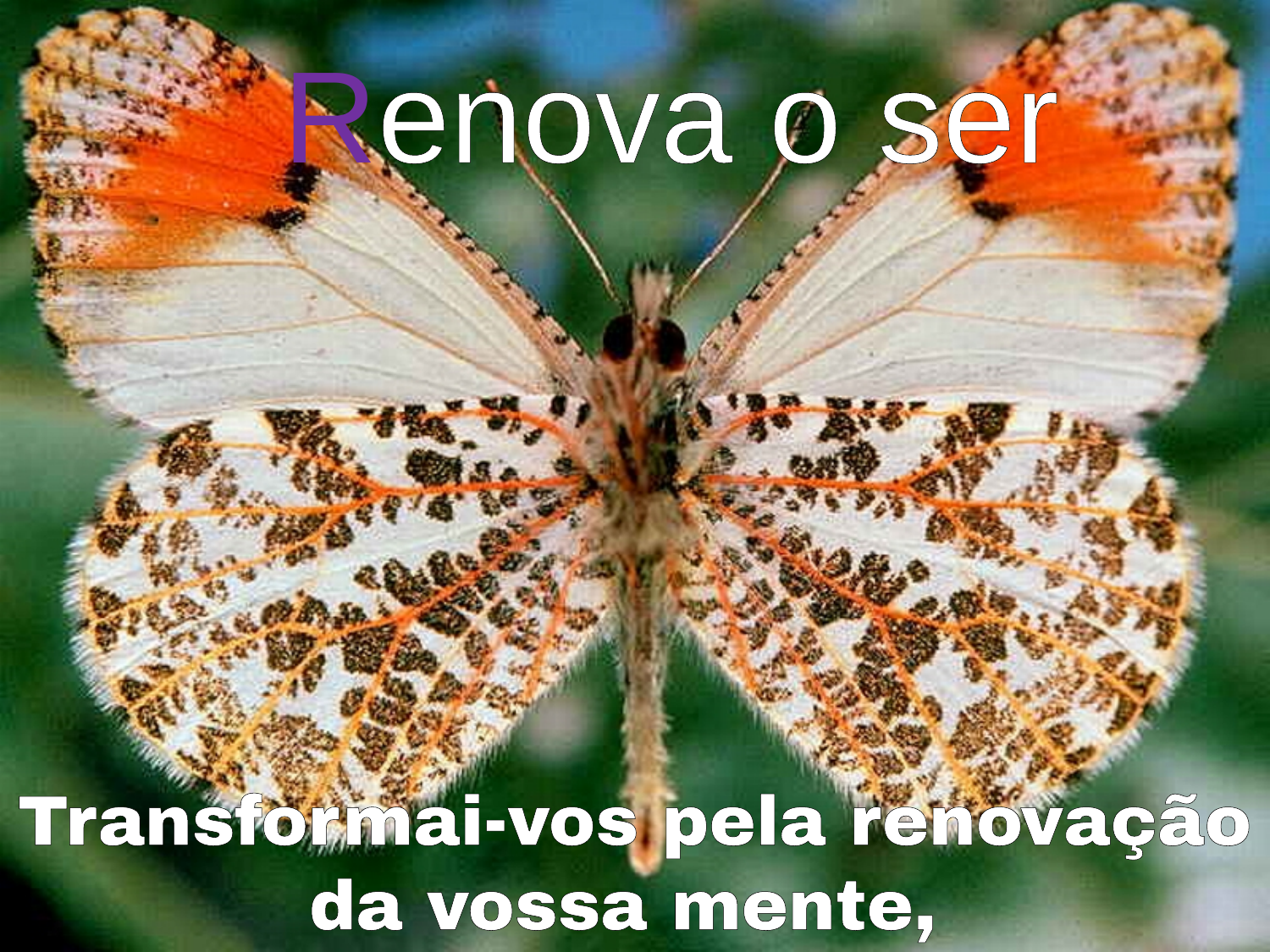

# Renova o ser
Transformai-vos pela renovação
da vossa mente,